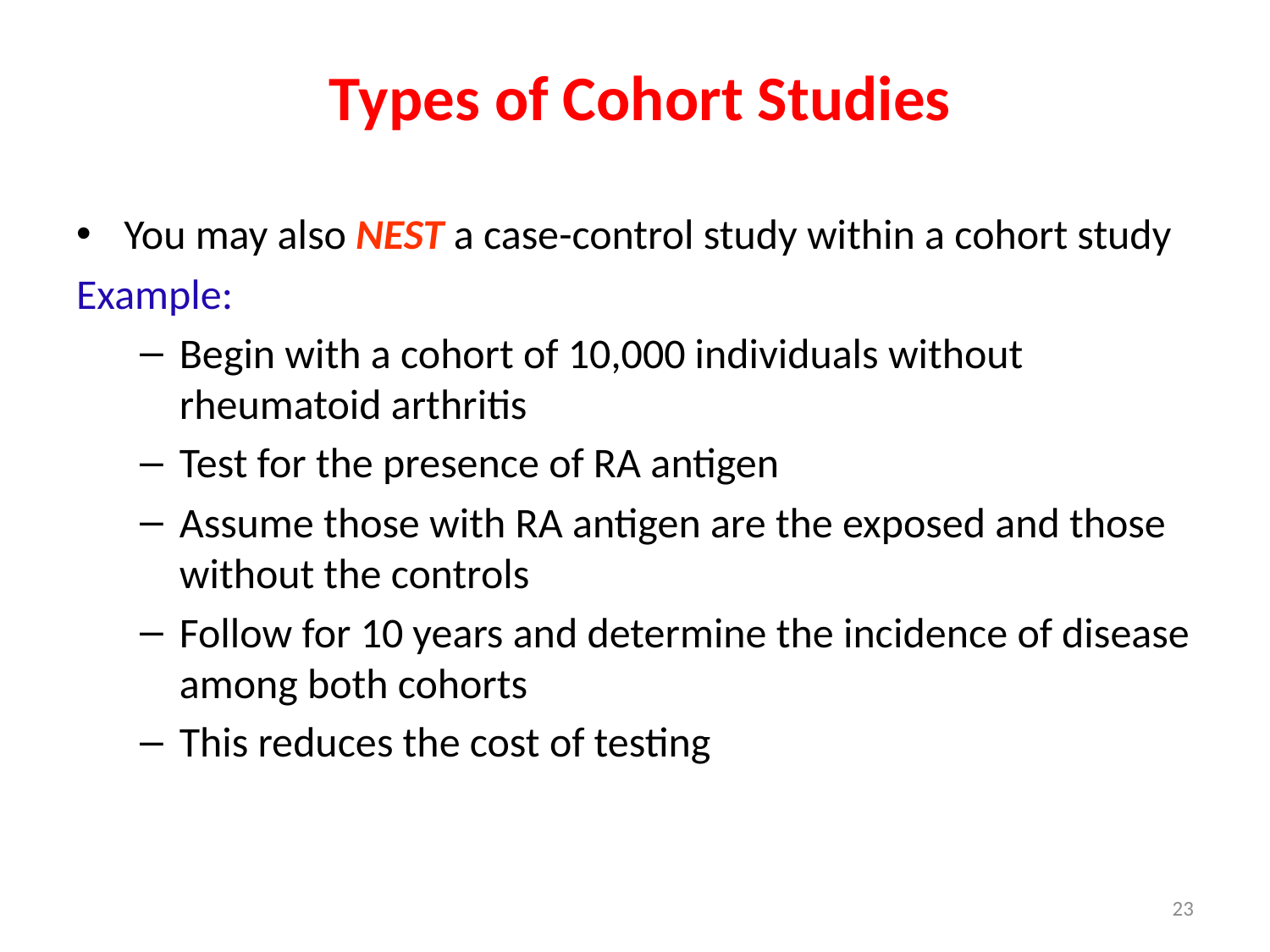

# Types of Cohort Studies
You may also NEST a case-control study within a cohort study
Example:
Begin with a cohort of 10,000 individuals without rheumatoid arthritis
Test for the presence of RA antigen
Assume those with RA antigen are the exposed and those without the controls
Follow for 10 years and determine the incidence of disease among both cohorts
This reduces the cost of testing
23